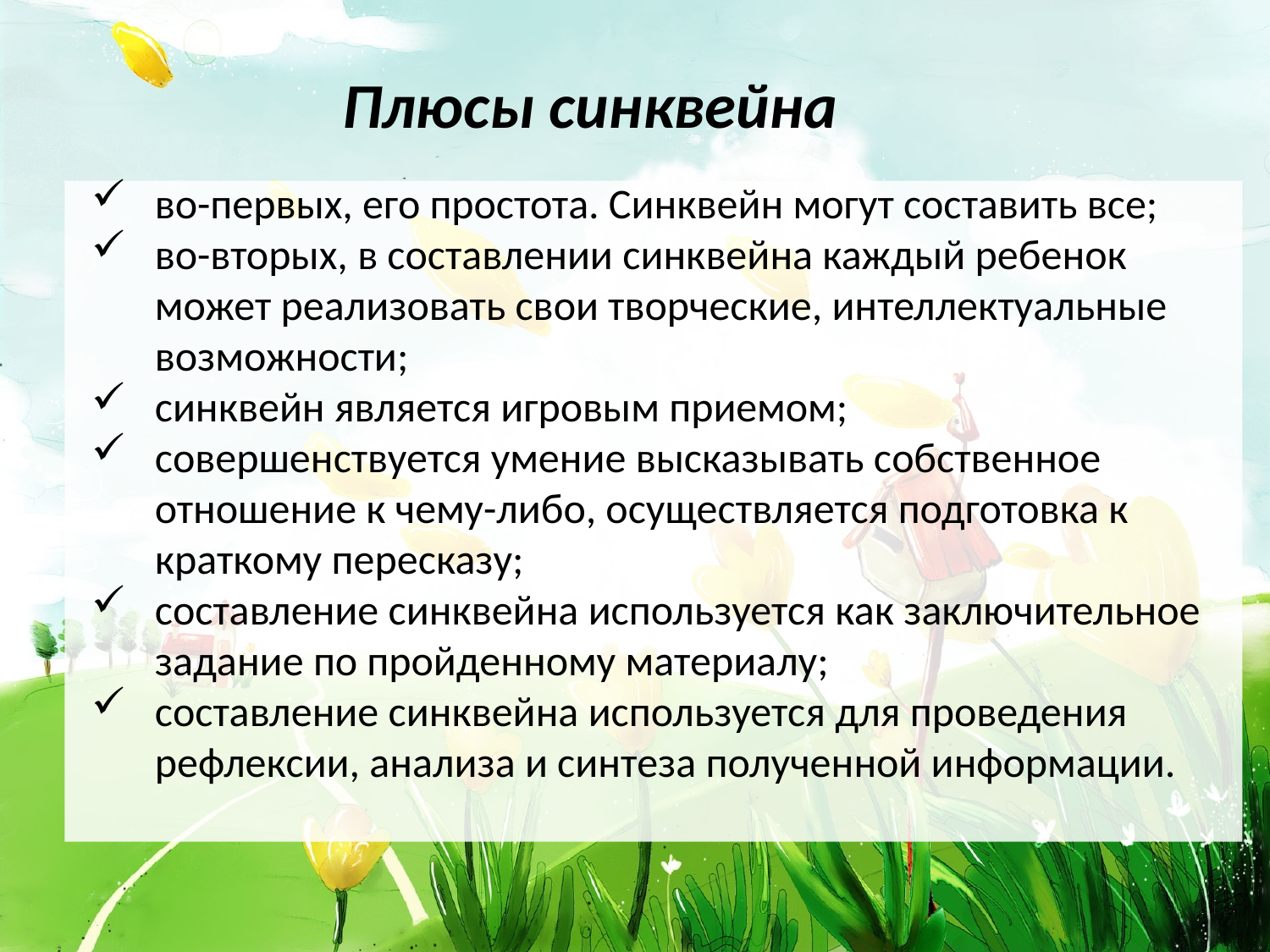

Плюсы синквейна
во-первых, его простота. Синквейн могут составить все;
во-вторых, в составлении синквейна каждый ребенок может реализовать свои творческие, интеллектуальные возможности;
синквейн является игровым приемом;
совершенствуется умение высказывать собственное отношение к чему-либо, осуществляется подготовка к краткому пересказу;
составление синквейна используется как заключительное задание по пройденному материалу;
составление синквейна используется для проведения рефлексии, анализа и синтеза полученной информации.